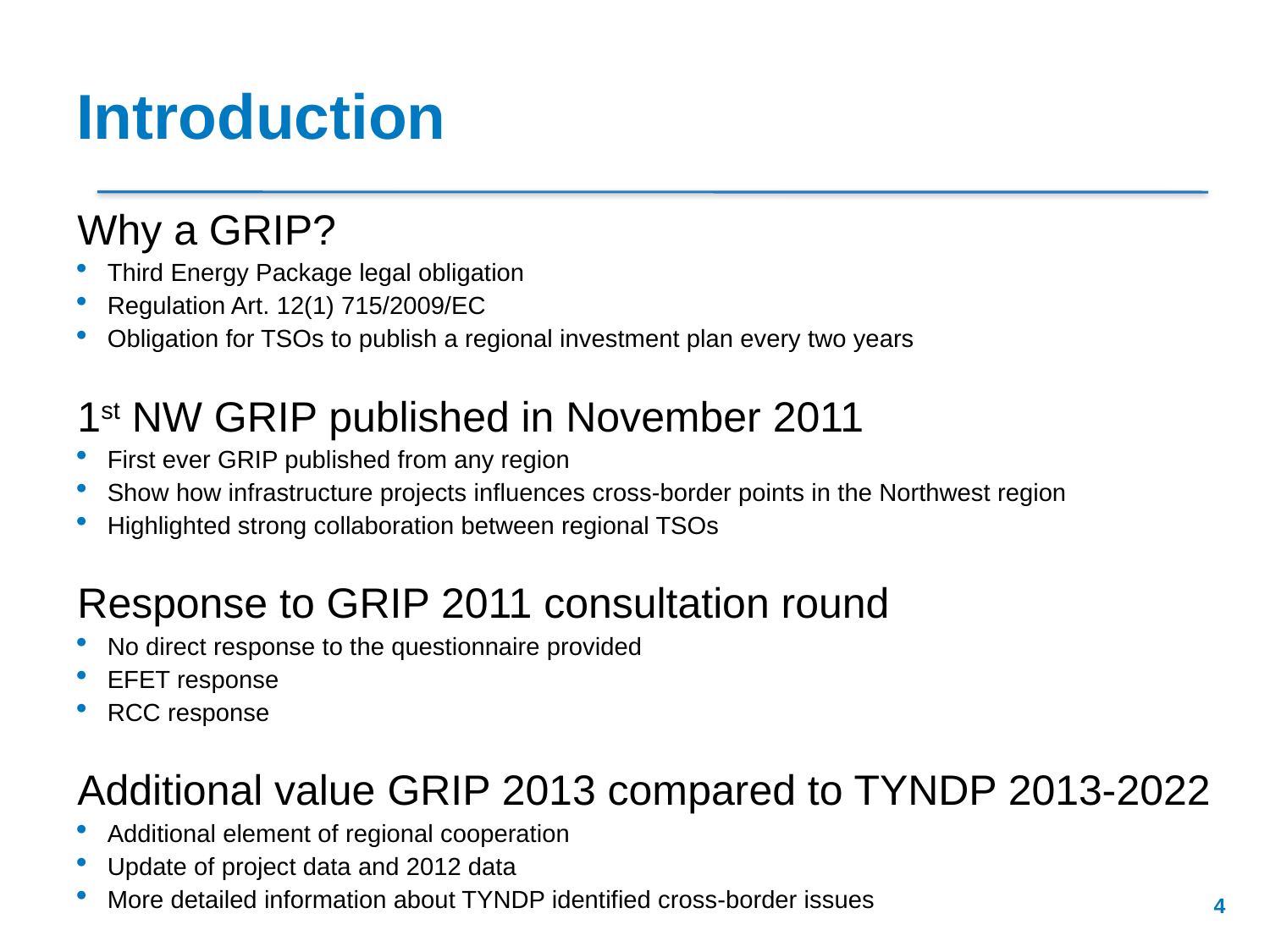

# Introduction
Why a GRIP?
Third Energy Package legal obligation
Regulation Art. 12(1) 715/2009/EC
Obligation for TSOs to publish a regional investment plan every two years

1st NW GRIP published in November 2011
First ever GRIP published from any region
Show how infrastructure projects influences cross-border points in the Northwest region
Highlighted strong collaboration between regional TSOs

Response to GRIP 2011 consultation round
No direct response to the questionnaire provided
EFET response
RCC response

Additional value GRIP 2013 compared to TYNDP 2013-2022
Additional element of regional cooperation
Update of project data and 2012 data
More detailed information about TYNDP identified cross-border issues

4